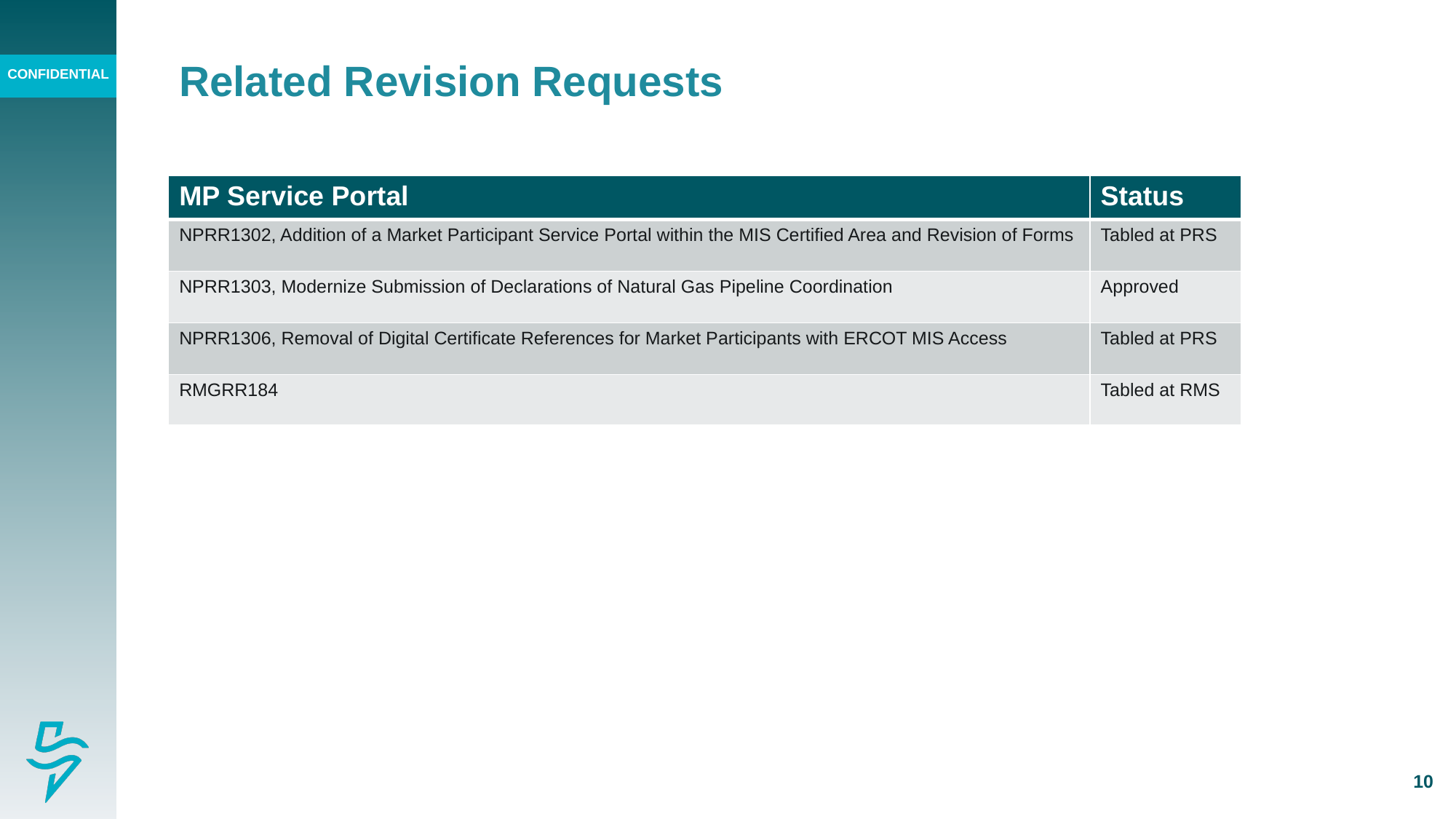

# Related Revision Requests
| MP Service Portal | Status |
| --- | --- |
| NPRR1302, Addition of a Market Participant Service Portal within the MIS Certified Area and Revision of Forms | Tabled at PRS |
| NPRR1303, Modernize Submission of Declarations of Natural Gas Pipeline Coordination | Approved |
| NPRR1306, Removal of Digital Certificate References for Market Participants with ERCOT MIS Access | Tabled at PRS |
| RMGRR184 | Tabled at RMS |
10